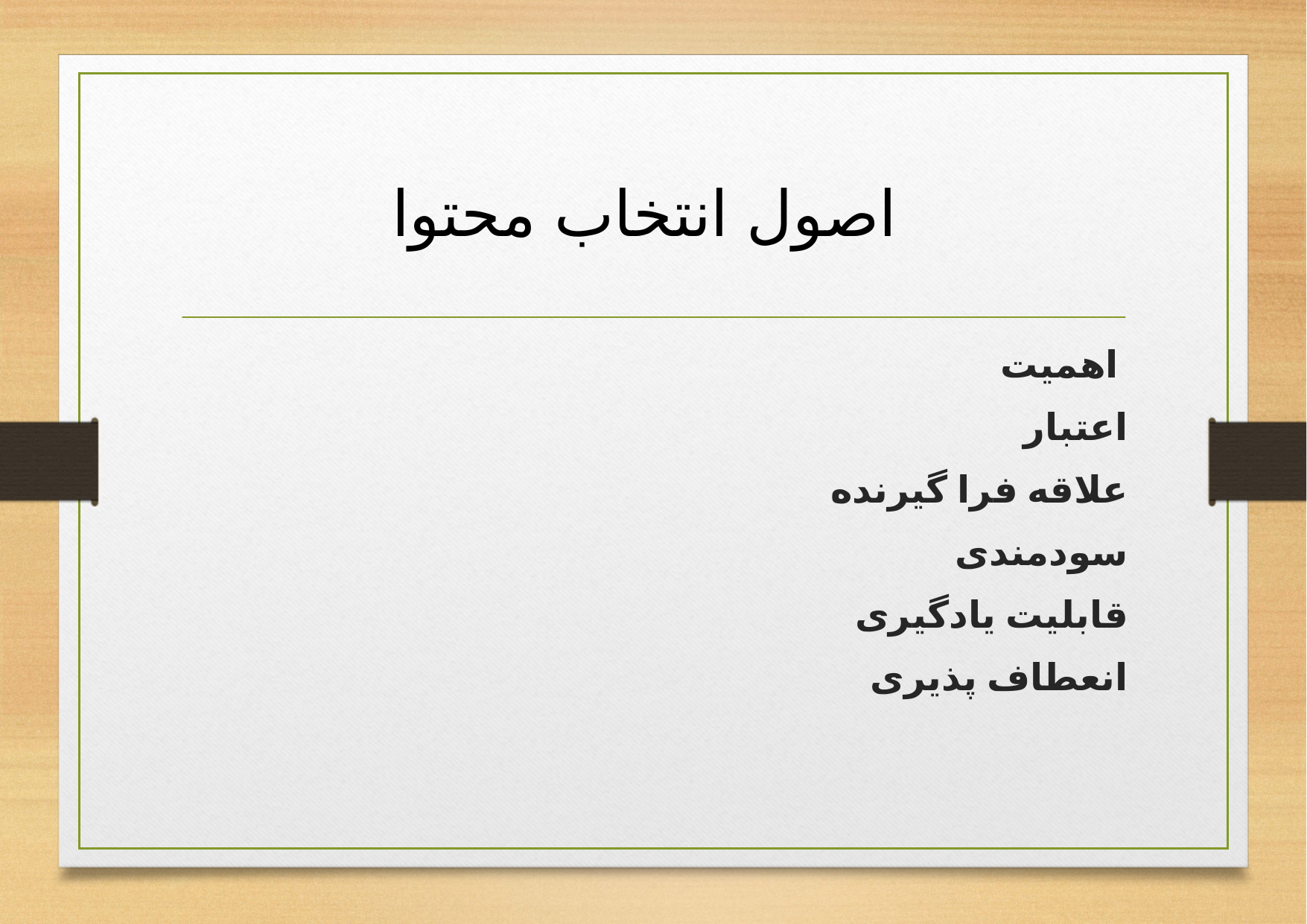

# اصول انتخاب محتوا
اهمیت
اعتبار
علاقه فرا گیرنده
سودمندی
قابلیت یادگیری
انعطاف پذیری